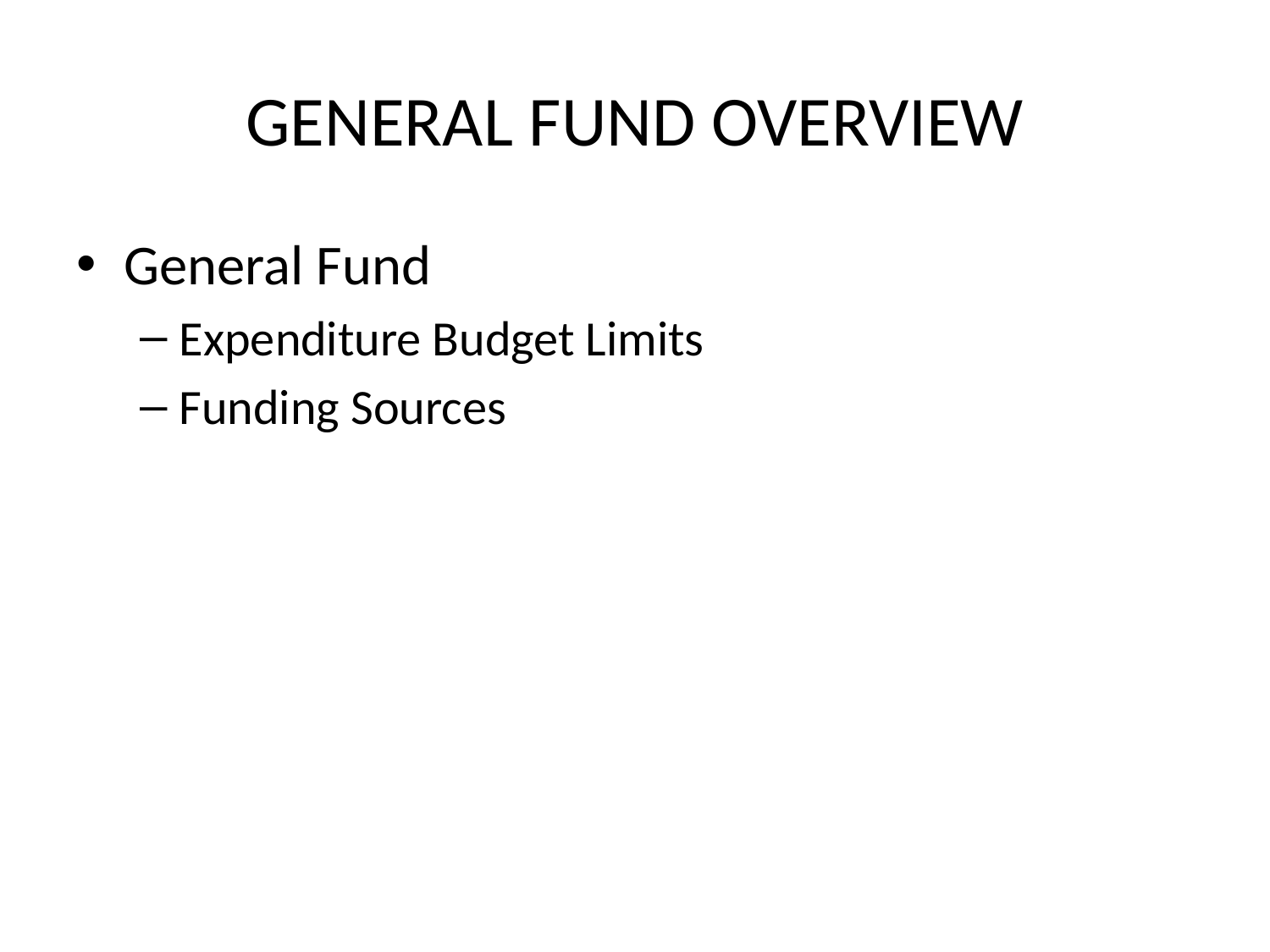

# GENERAL FUND OVERVIEW
General Fund
Expenditure Budget Limits
Funding Sources